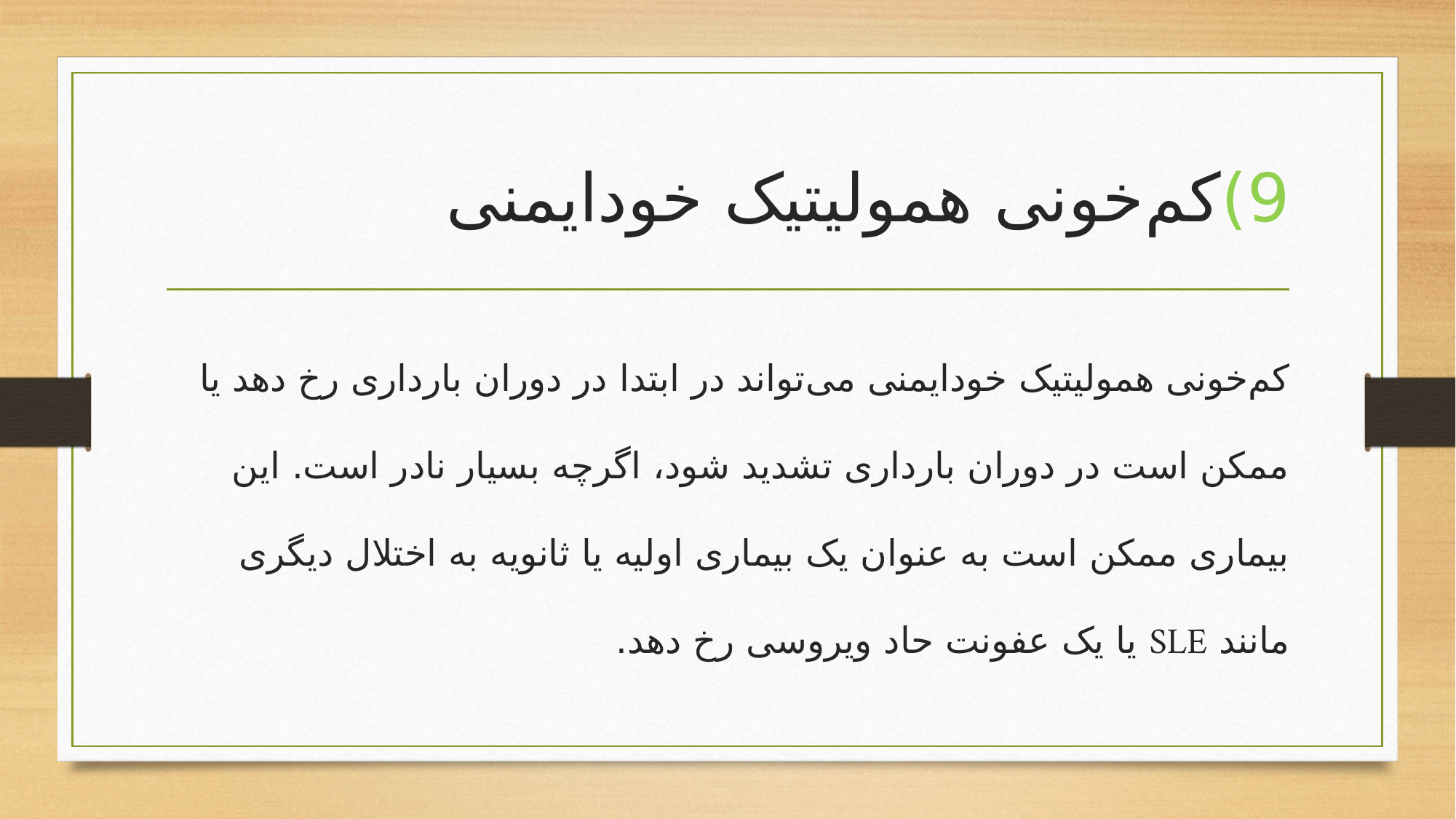

# 9)کم‌خونی همولیتیک خودایمنی
کم‌خونی همولیتیک خودایمنی می‌تواند در ابتدا در دوران بارداری رخ دهد یا ممکن است در دوران بارداری تشدید شود، اگرچه بسیار نادر است. این بیماری ممکن است به عنوان یک بیماری اولیه یا ثانویه به اختلال دیگری مانند SLE یا یک عفونت حاد ویروسی رخ دهد.